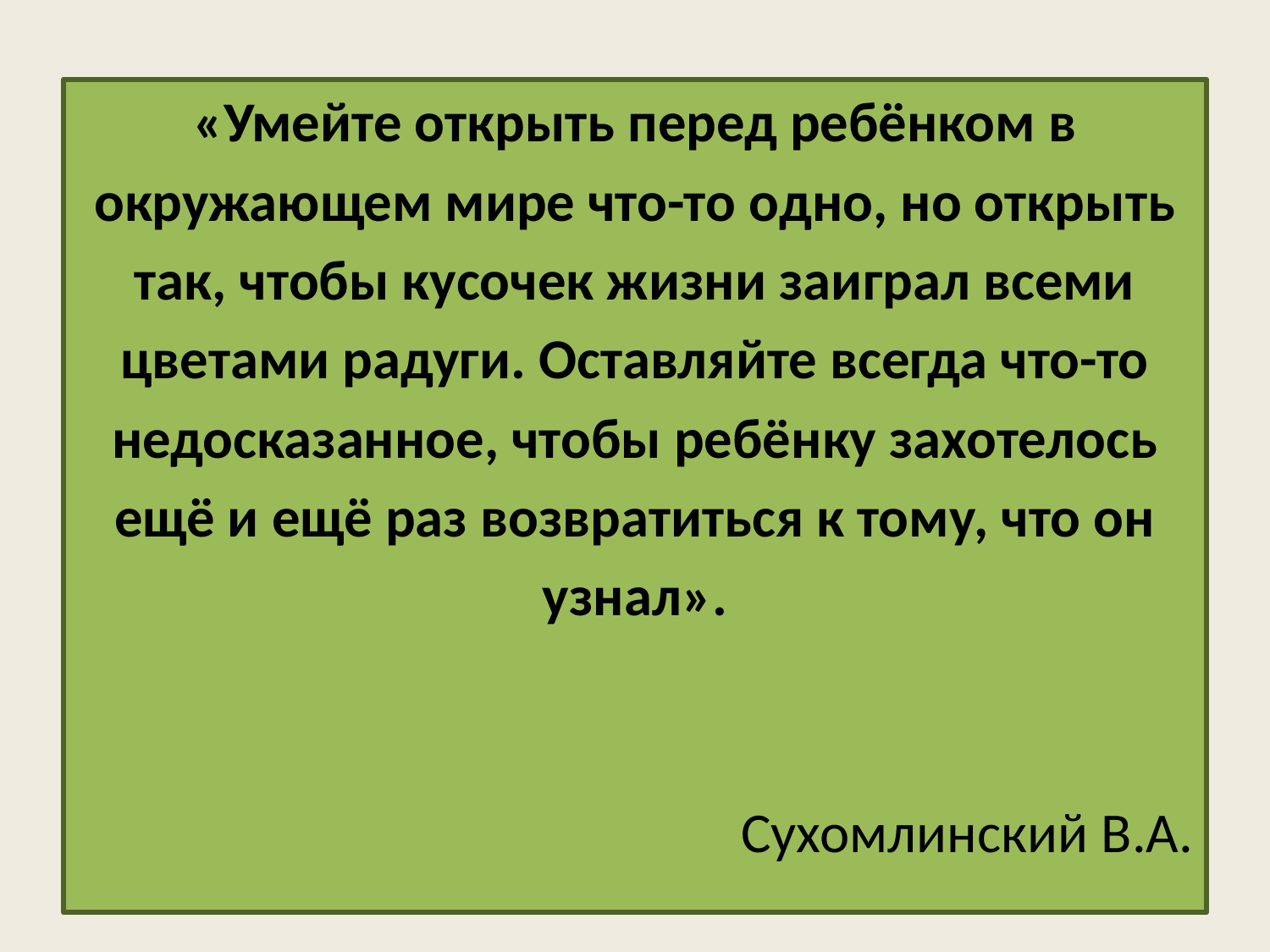

«Умейте открыть перед ребёнком в
окружающем мире что-то одно, но открыть
так, чтобы кусочек жизни заиграл всеми
цветами радуги. Оставляйте всегда что-то
недосказанное, чтобы ребёнку захотелось
ещё и ещё раз возвратиться к тому, что он
узнал».

Сухомлинский В.А.